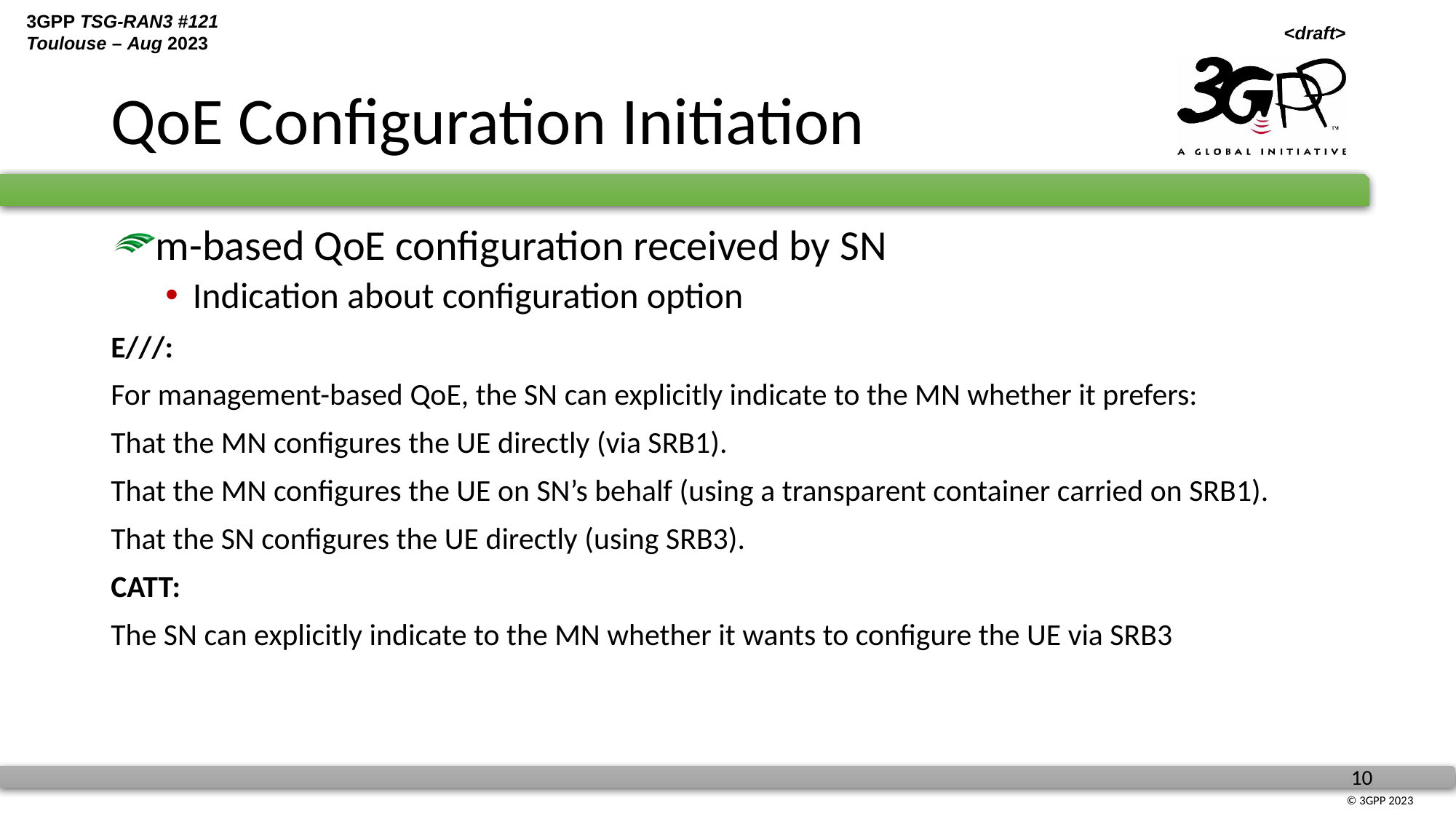

# QoE Configuration Initiation
m-based QoE configuration received by SN
Indication about configuration option
E///:
For management-based QoE, the SN can explicitly indicate to the MN whether it prefers:
That the MN configures the UE directly (via SRB1).
That the MN configures the UE on SN’s behalf (using a transparent container carried on SRB1).
That the SN configures the UE directly (using SRB3).
CATT:
The SN can explicitly indicate to the MN whether it wants to configure the UE via SRB3